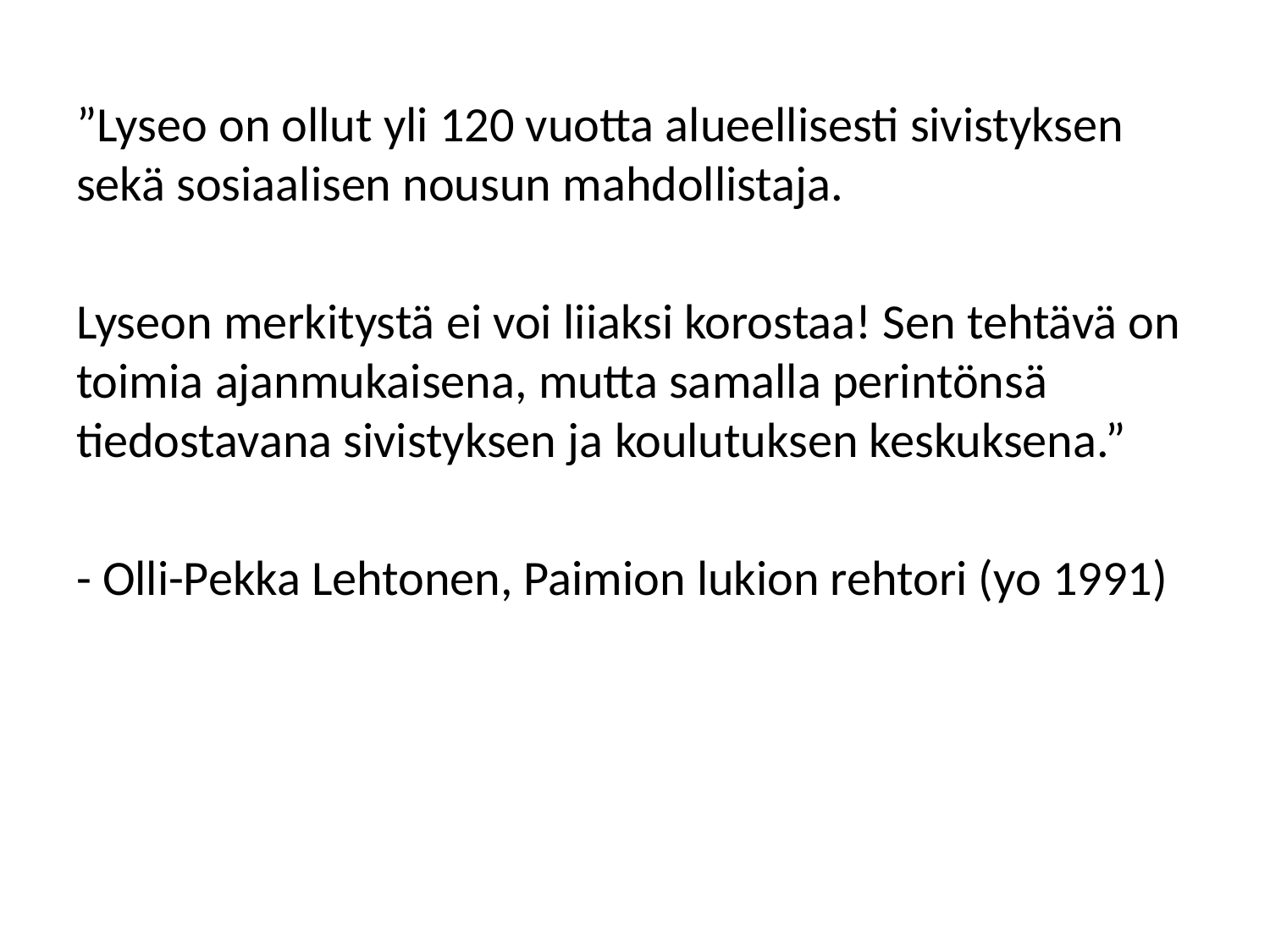

#
”Lyseo on ollut yli 120 vuotta alueellisesti sivistyksen sekä sosiaalisen nousun mahdollistaja.

Lyseon merkitystä ei voi liiaksi korostaa! Sen tehtävä on toimia ajanmukaisena, mutta samalla perintönsä tiedostavana sivistyksen ja koulutuksen keskuksena.”

- Olli-Pekka Lehtonen, Paimion lukion rehtori (yo 1991)